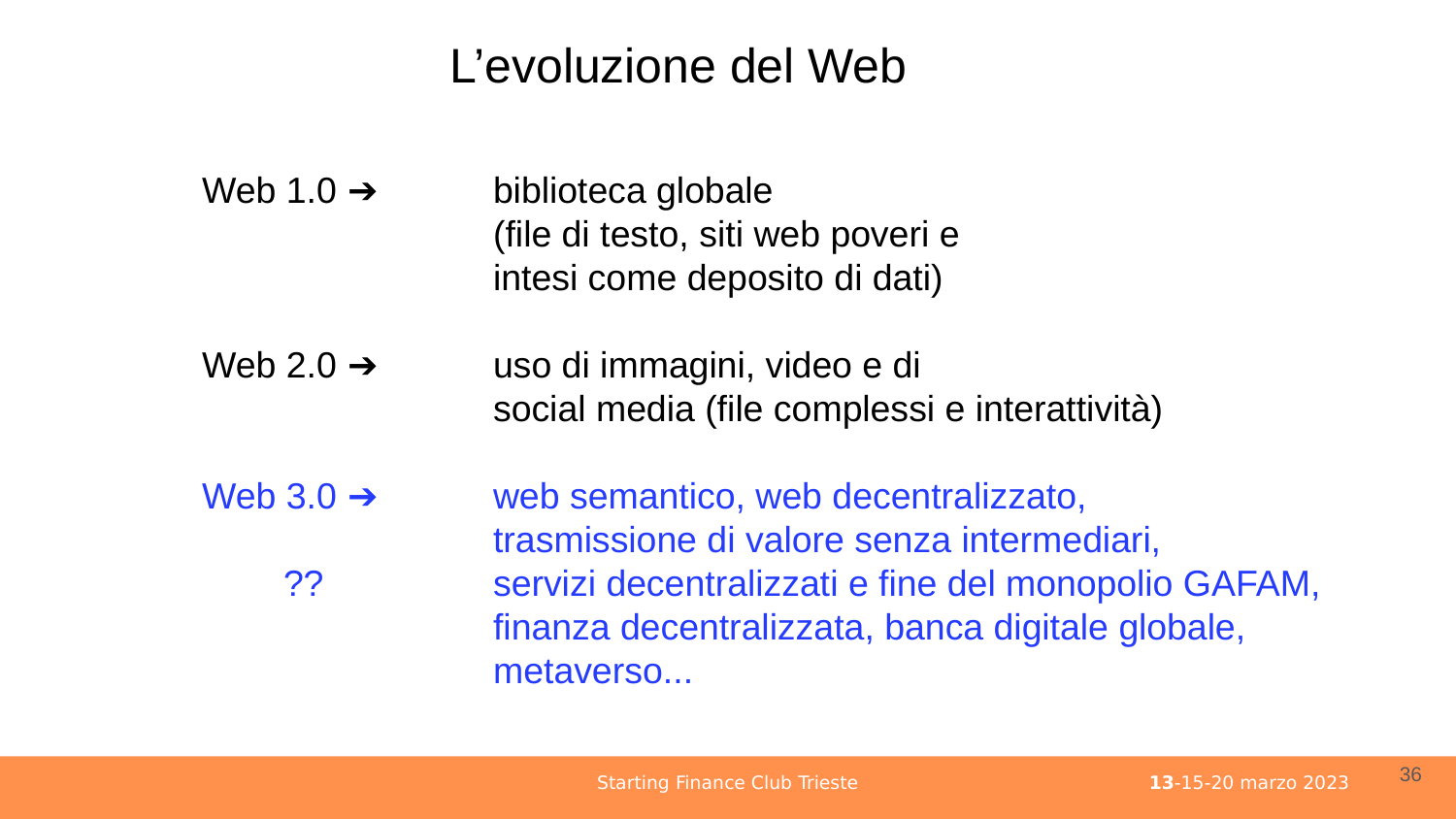

L’evoluzione del Web
Web 1.0 	➔	biblioteca globale
		(file di testo, siti web poveri e 				intesi come deposito di dati)

Web 2.0 	➔	uso di immagini, video e di 				social media (file complessi e interattività)

Web 3.0 	➔	web semantico, web decentralizzato,
		trasmissione di valore senza intermediari,
        ??		servizi decentralizzati e fine del monopolio GAFAM,
		finanza decentralizzata, banca digitale globale,
		metaverso...
36